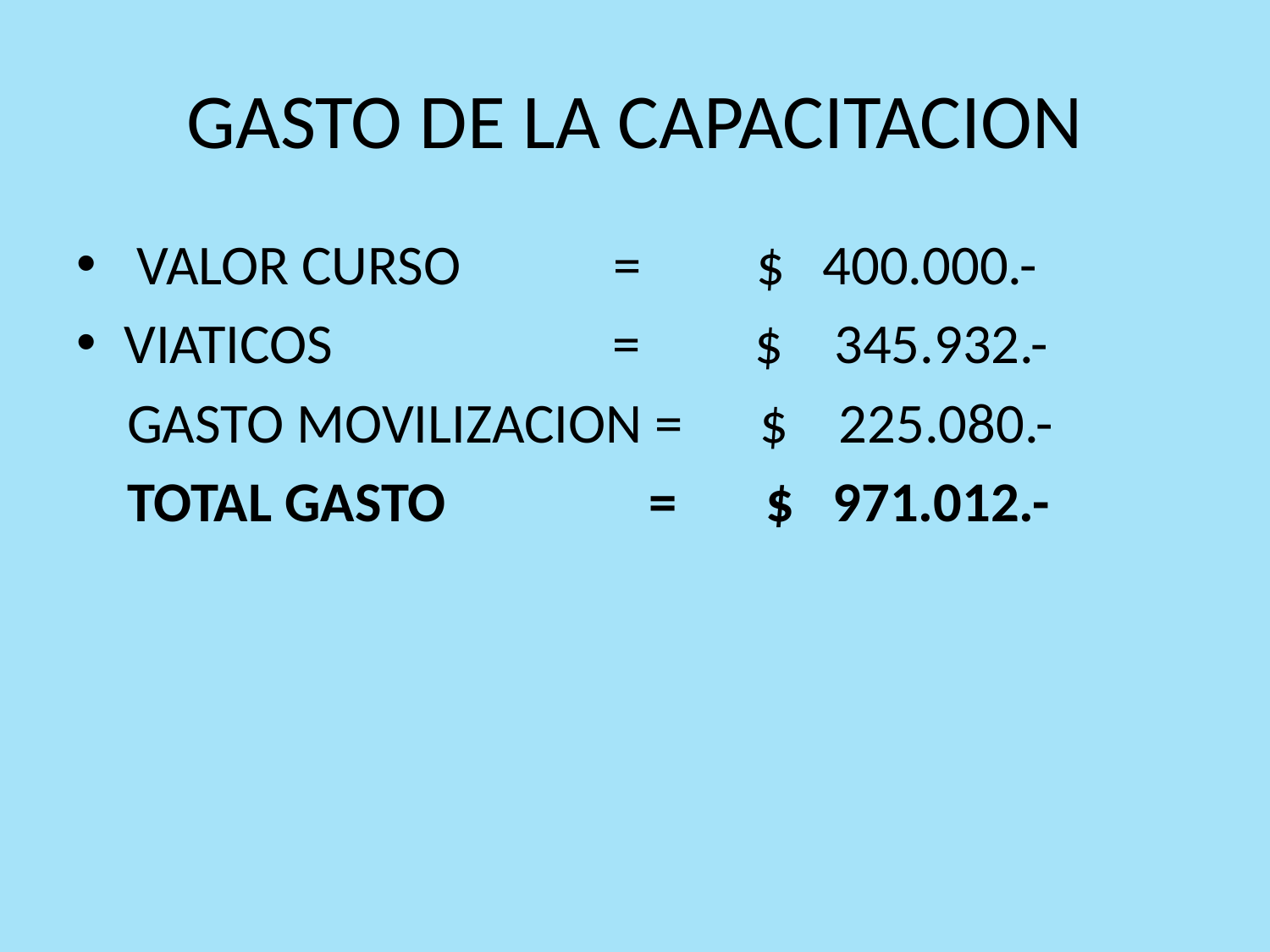

# GASTO DE LA CAPACITACION
 VALOR CURSO            =         $   400.000.-
VIATICOS                      =         $    345.932.-
    GASTO MOVILIZACION =      $    225.080.-
    TOTAL GASTO                =       $   971.012.-